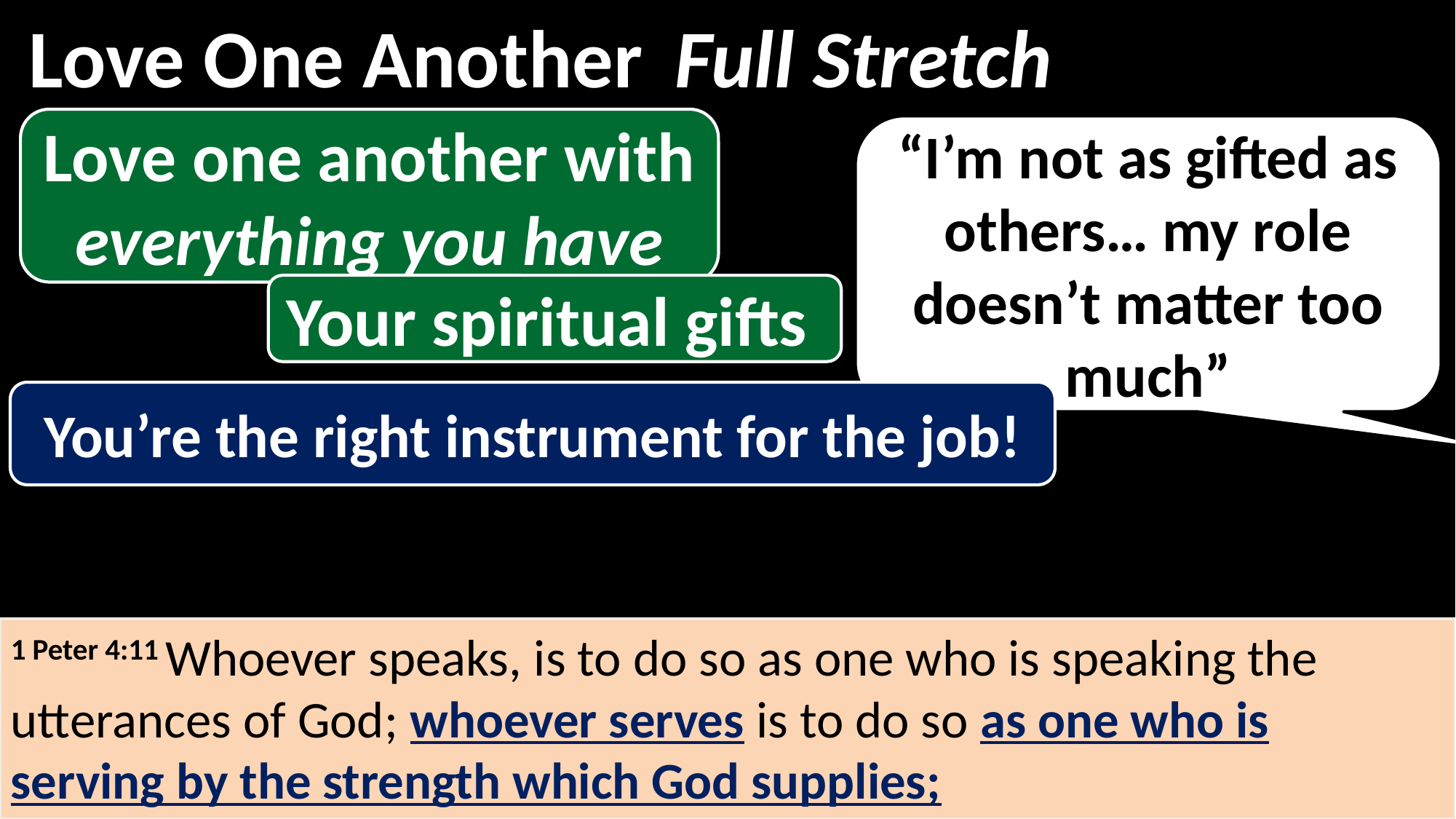

Love One Another
Full Stretch
Love one another with everything you have
“I’m not as gifted as others… my role doesn’t matter too much”
Your spiritual gifts
You’re the right instrument for the job!
1 Peter 4:11 Whoever speaks, is to do so as one who is speaking the utterances of God; whoever serves is to do so as one who is serving by the strength which God supplies;